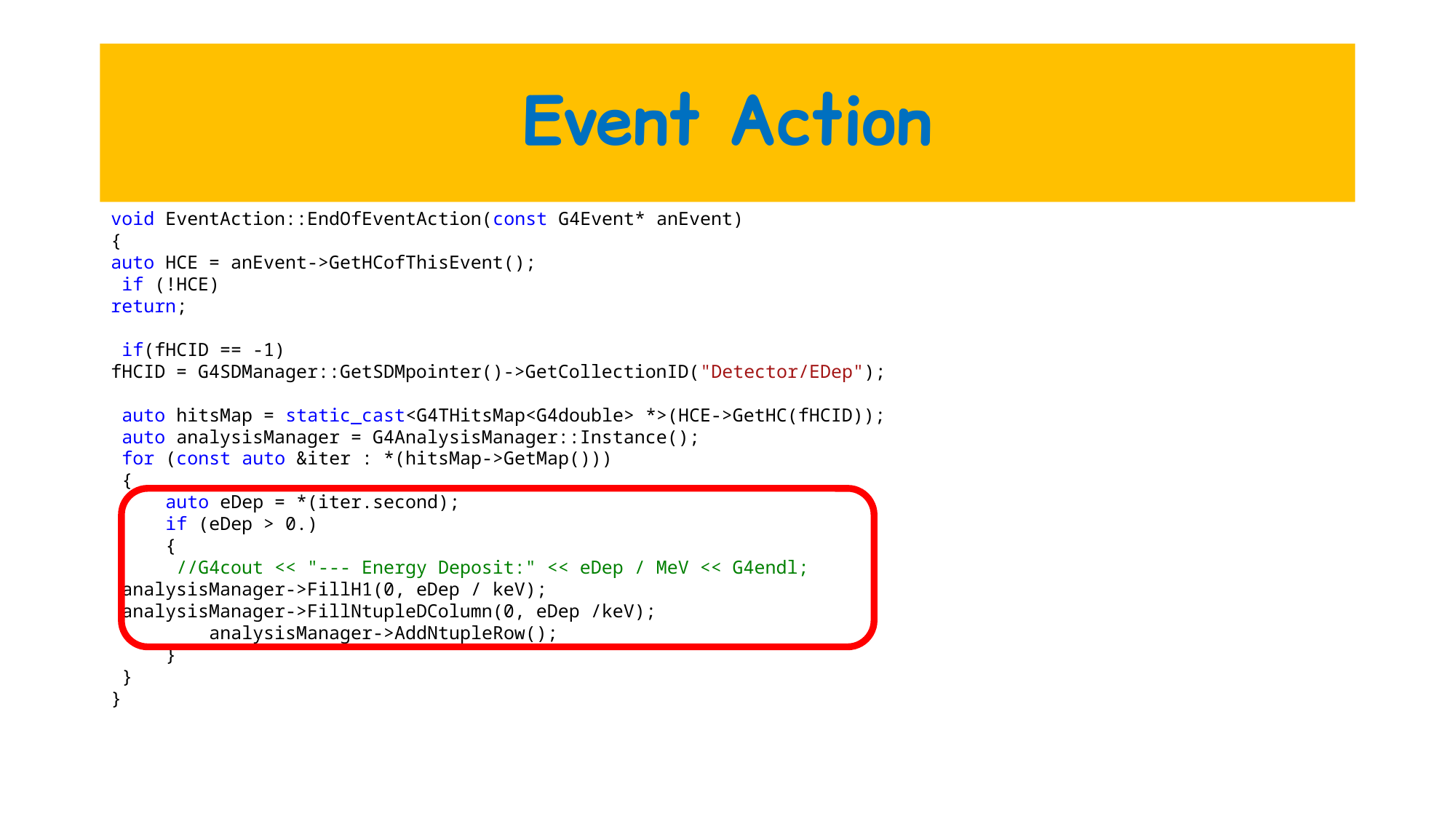

# Event Action
void EventAction::EndOfEventAction(const G4Event* anEvent)
{
auto HCE = anEvent->GetHCofThisEvent();
 if (!HCE)
return;

 if(fHCID == -1)
fHCID = G4SDManager::GetSDMpointer()->GetCollectionID("Detector/EDep");

 auto hitsMap = static_cast<G4THitsMap<G4double> *>(HCE->GetHC(fHCID));
 auto analysisManager = G4AnalysisManager::Instance();
 for (const auto &iter : *(hitsMap->GetMap()))
 {
     auto eDep = *(iter.second);
     if (eDep > 0.)
     {
      //G4cout << "--- Energy Deposit:" << eDep / MeV << G4endl;
 analysisManager->FillH1(0, eDep / keV);
 analysisManager->FillNtupleDColumn(0, eDep /keV);
         analysisManager->AddNtupleRow();
     }
 }
}